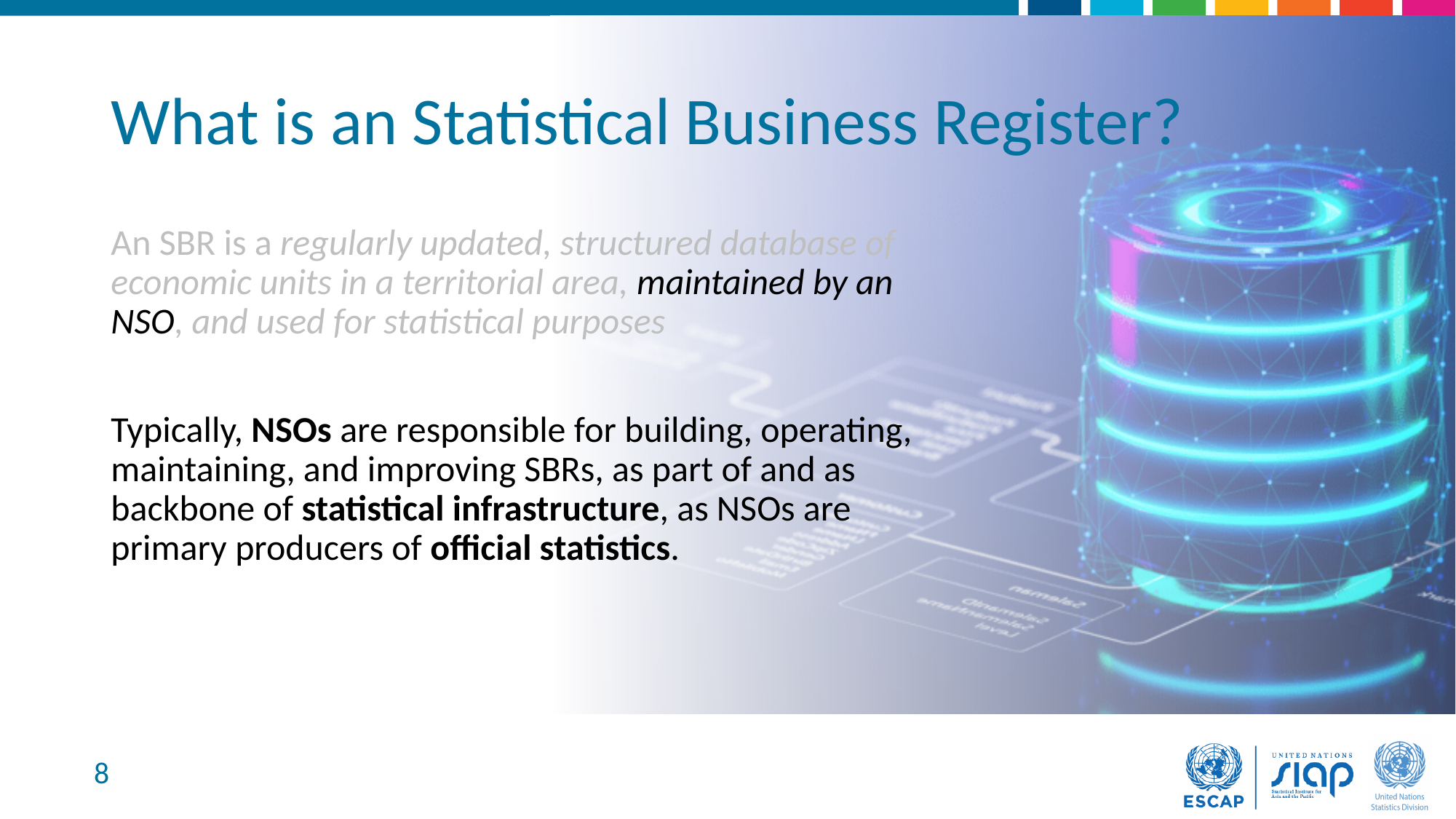

# What is an Statistical Business Register?
An SBR is a regularly updated, structured database of economic units in a territorial area, maintained by an NSO, and used for statistical purposes

Typically, NSOs are responsible for building, operating, maintaining, and improving SBRs, as part of and as backbone of statistical infrastructure, as NSOs are primary producers of official statistics.

8